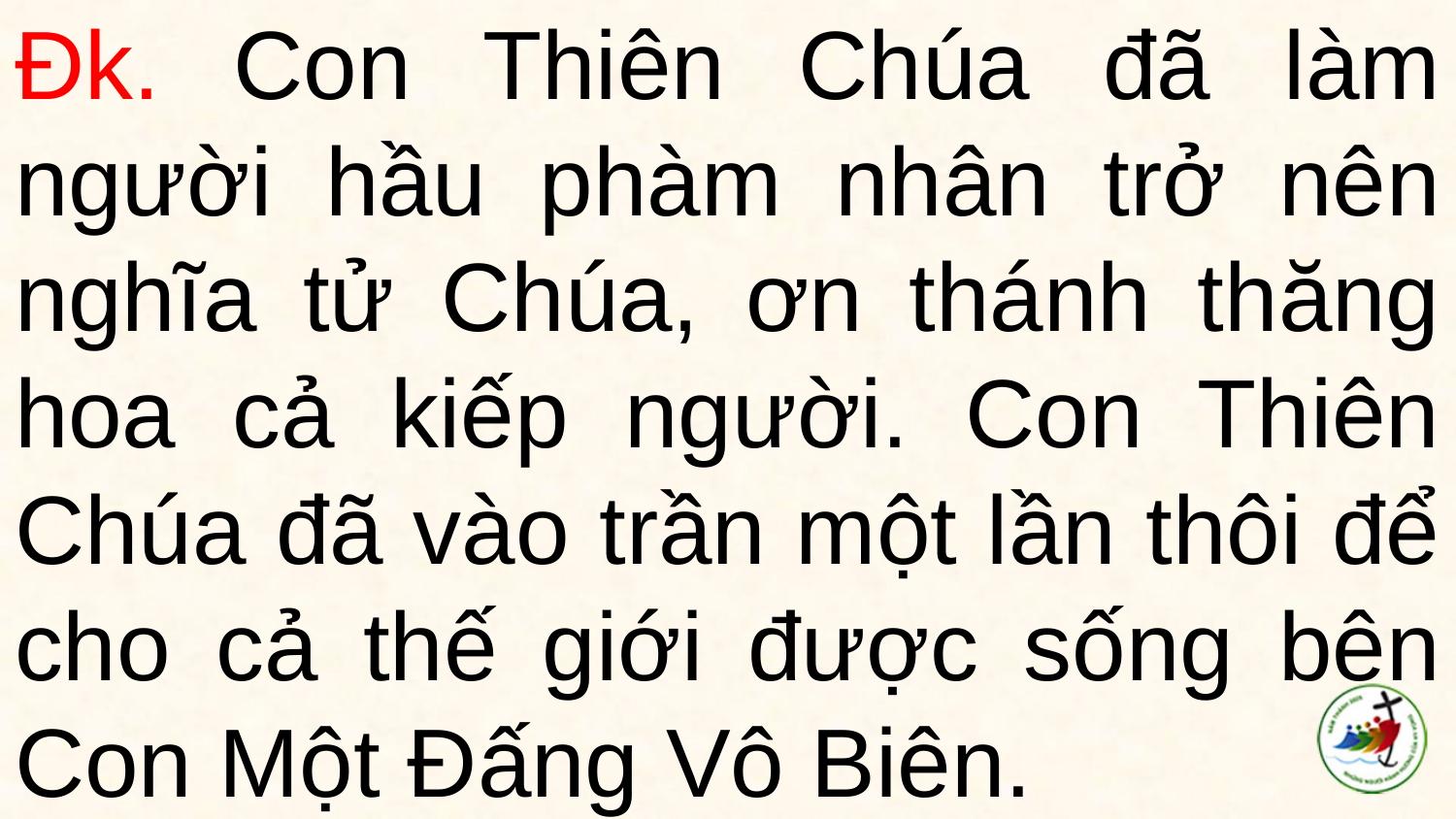

# Đk. Con Thiên Chúa đã làm người hầu phàm nhân trở nên nghĩa tử Chúa, ơn thánh thăng hoa cả kiếp người. Con Thiên Chúa đã vào trần một lần thôi để cho cả thế giới được sống bên Con Một Đấng Vô Biên.